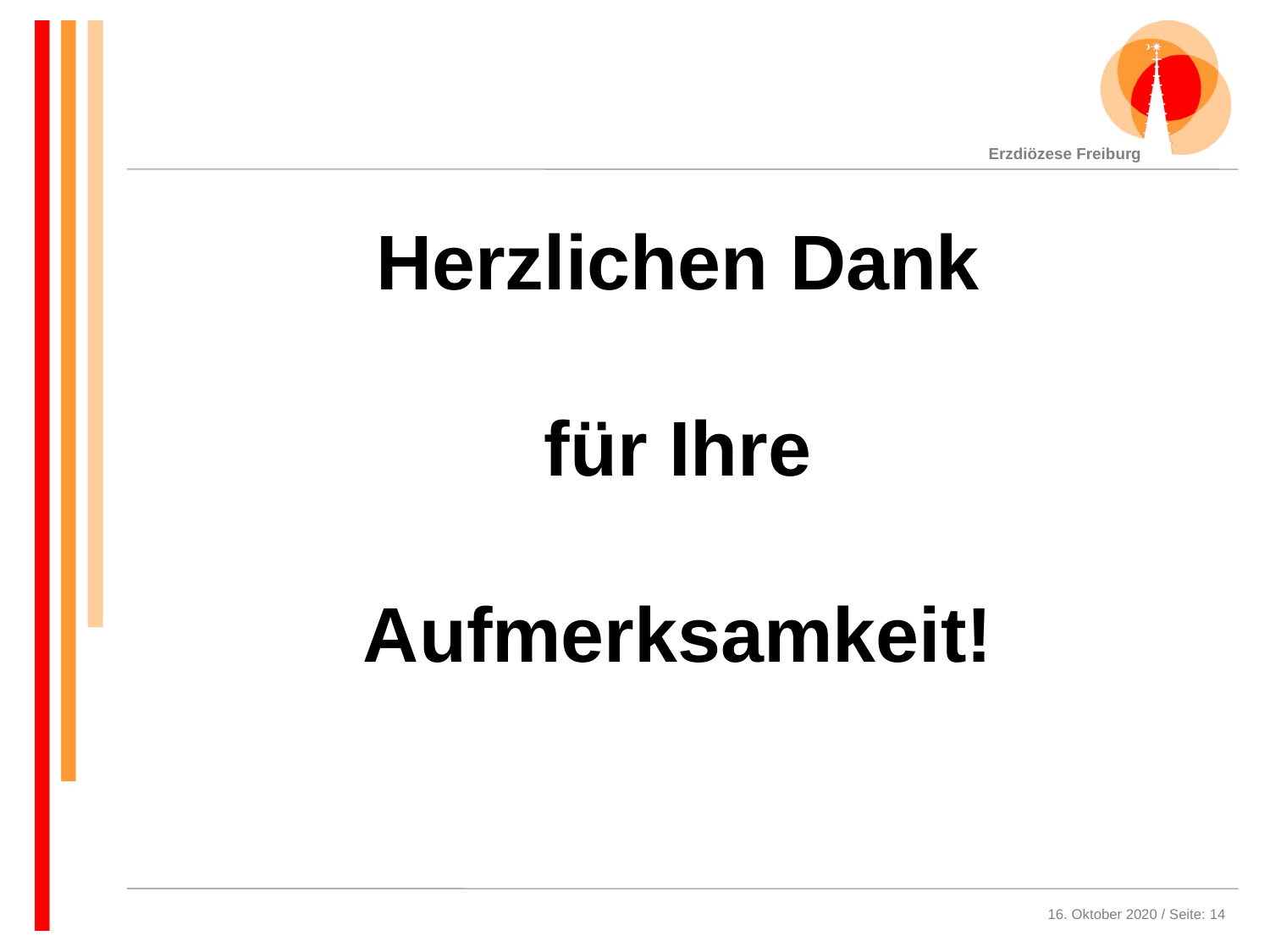

Herzlichen Dank

 für Ihre

Aufmerksamkeit!
16. Oktober 2020 / Seite: 14